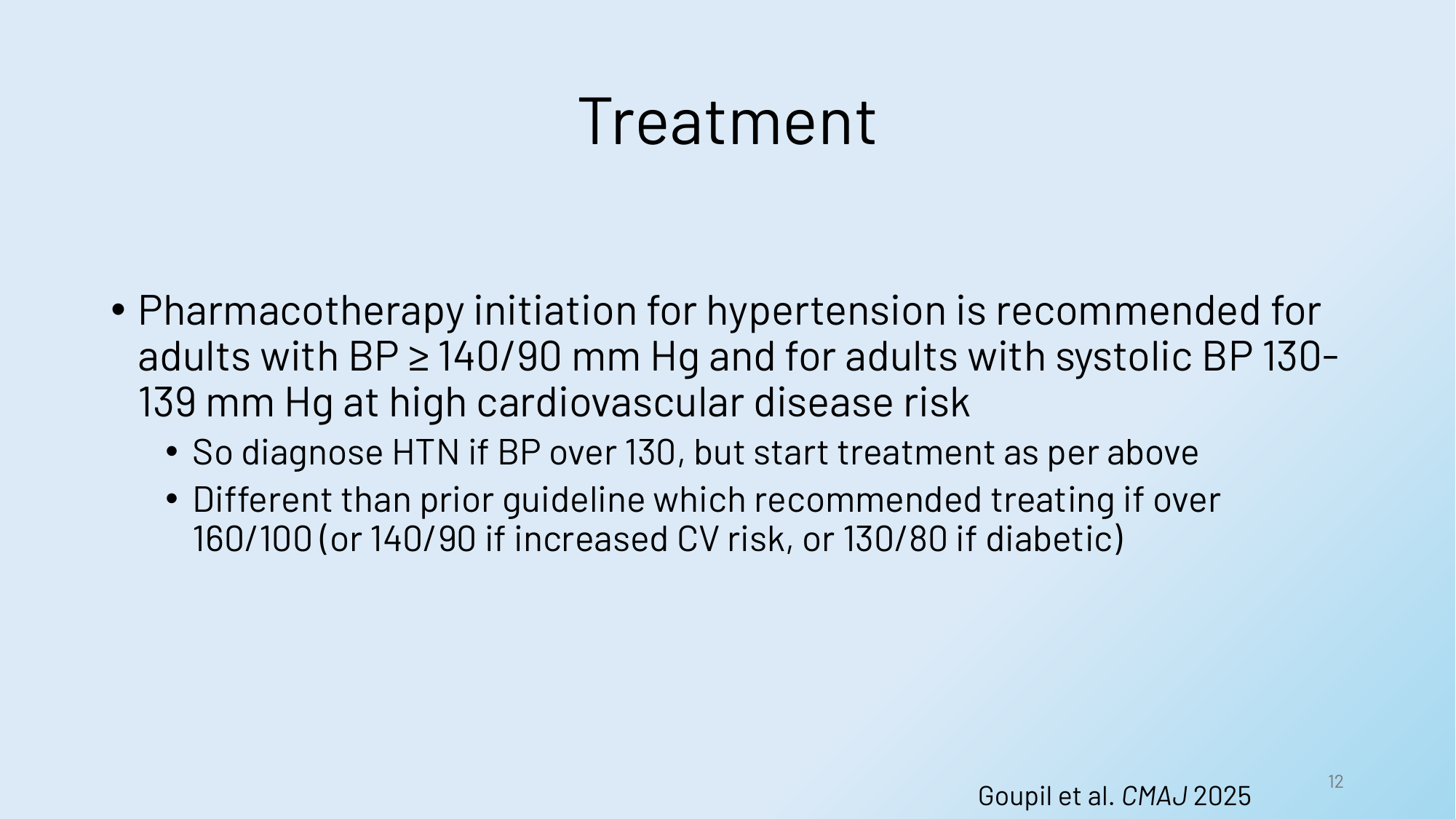

# Treatment
Pharmacotherapy initiation for hypertension is recommended for adults with BP ≥ 140/90 mm Hg and for adults with systolic BP 130-139 mm Hg at high cardiovascular disease risk
So diagnose HTN if BP over 130, but start treatment as per above
Different than prior guideline which recommended treating if over 160/100 (or 140/90 if increased CV risk, or 130/80 if diabetic)
12
Goupil et al. CMAJ 2025